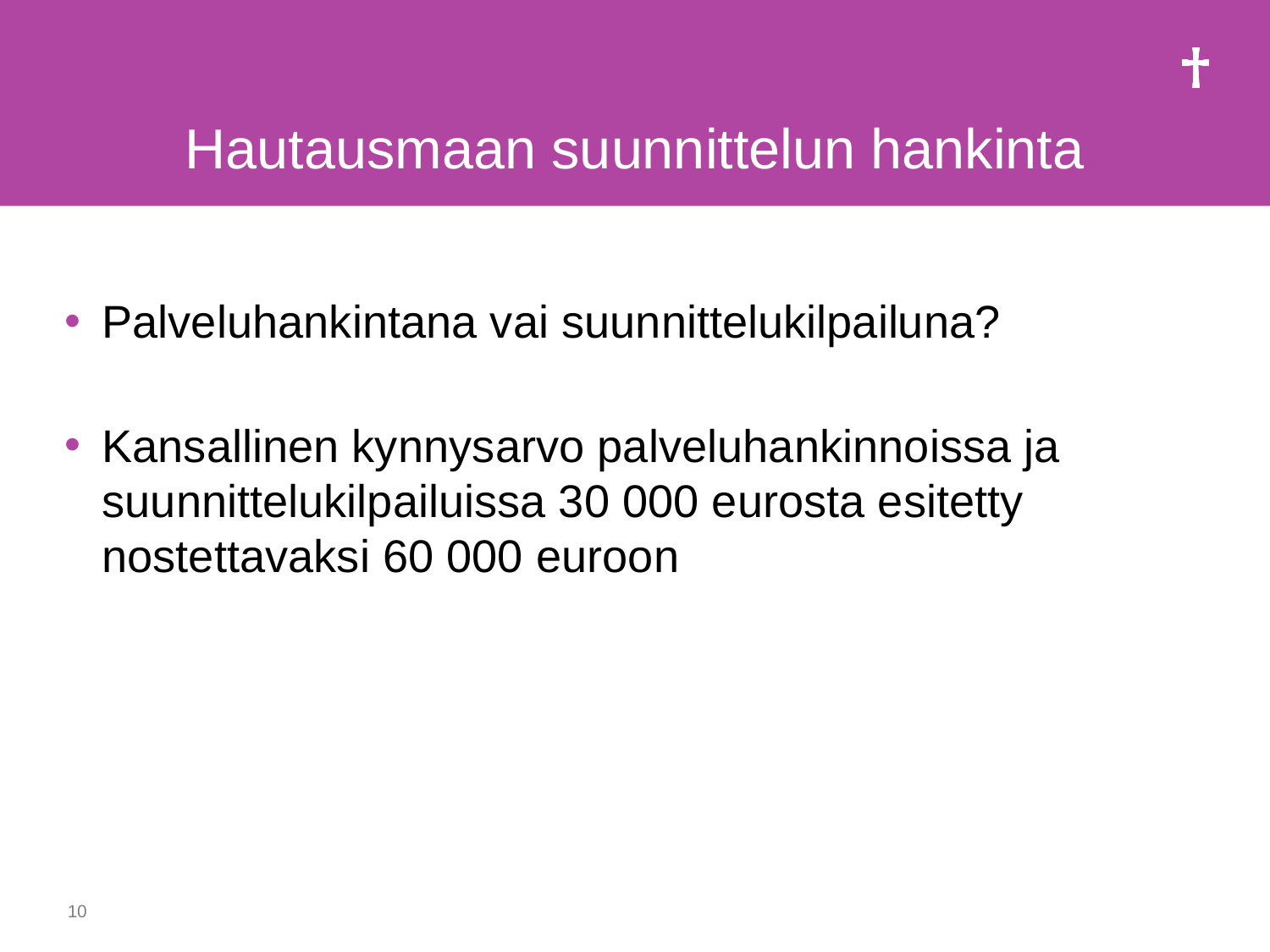

# Hautausmaan suunnittelun hankinta
Palveluhankintana vai suunnittelukilpailuna?

Kansallinen kynnysarvo palveluhankinnoissa ja suunnittelukilpailuissa 30 000 eurosta esitetty nostettavaksi 60 000 euroon

10